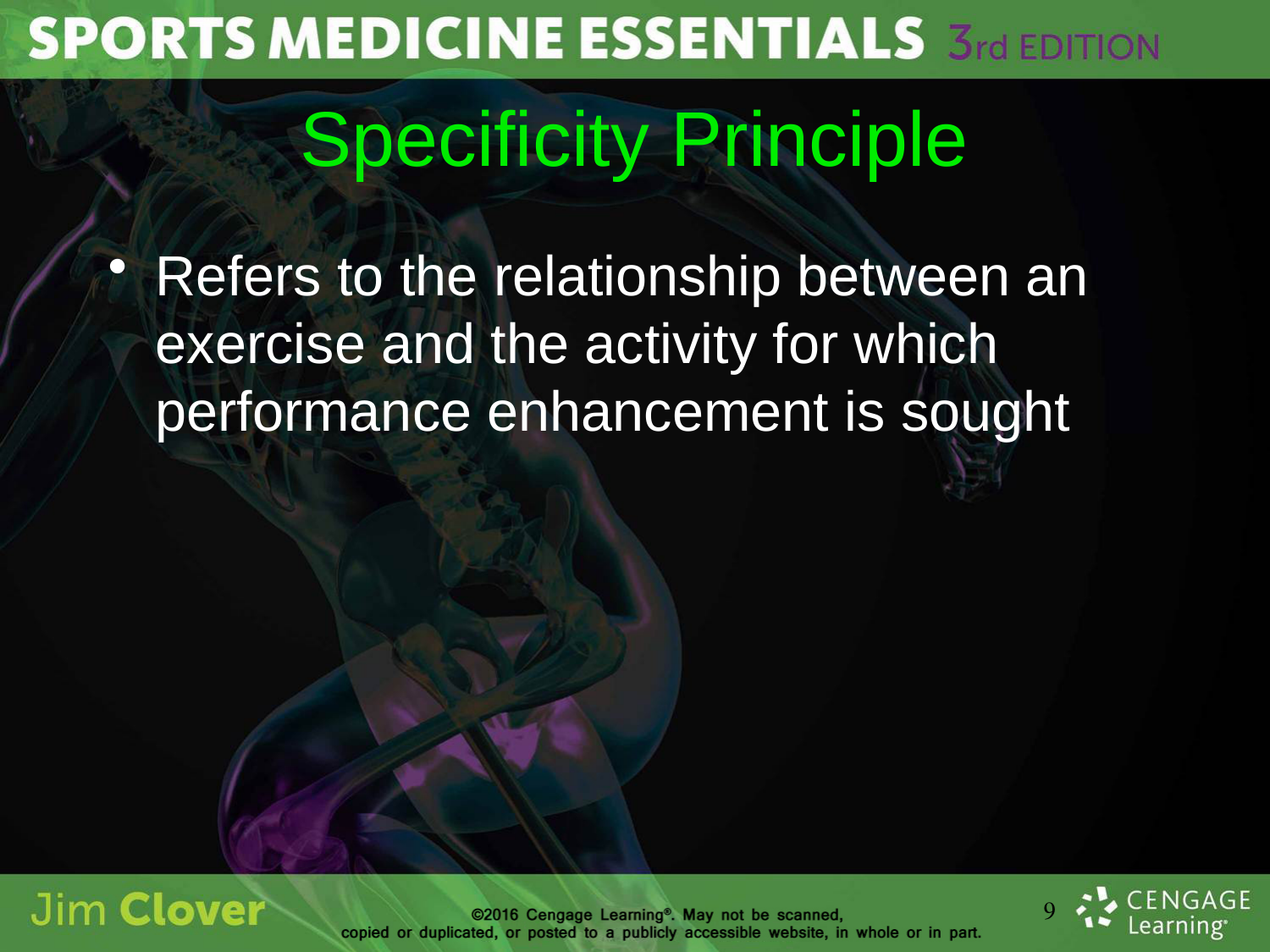

# Specificity Principle
Refers to the relationship between an exercise and the activity for which performance enhancement is sought
9